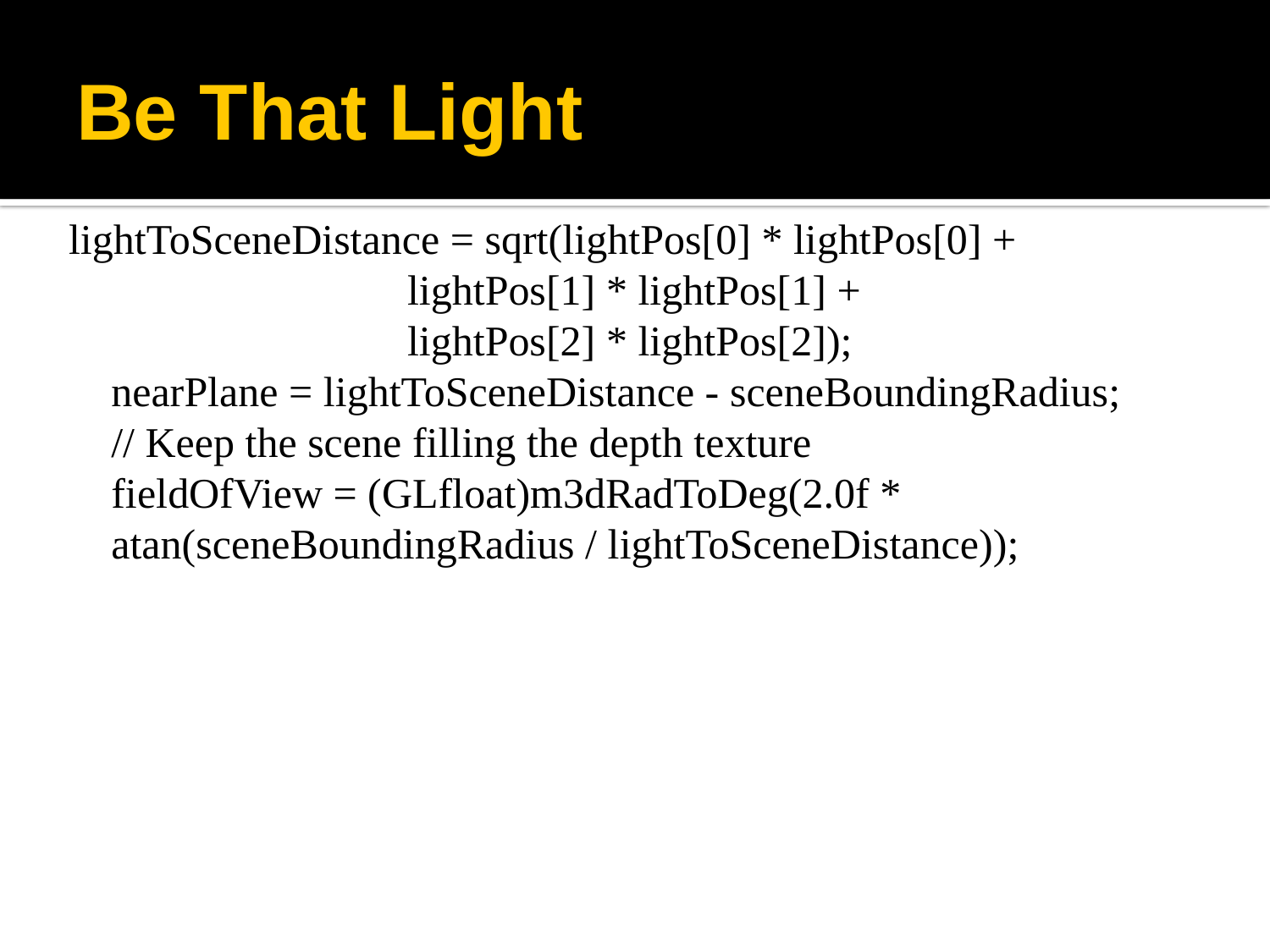

# Be That Light
lightToSceneDistance = sqrt(lightPos[0] * lightPos[0] +
                                lightPos[1] * lightPos[1] +
                                lightPos[2] * lightPos[2]);
    nearPlane = lightToSceneDistance - sceneBoundingRadius;
    // Keep the scene filling the depth texture
    fieldOfView = (GLfloat)m3dRadToDeg(2.0f *
    atan(sceneBoundingRadius / lightToSceneDistance));